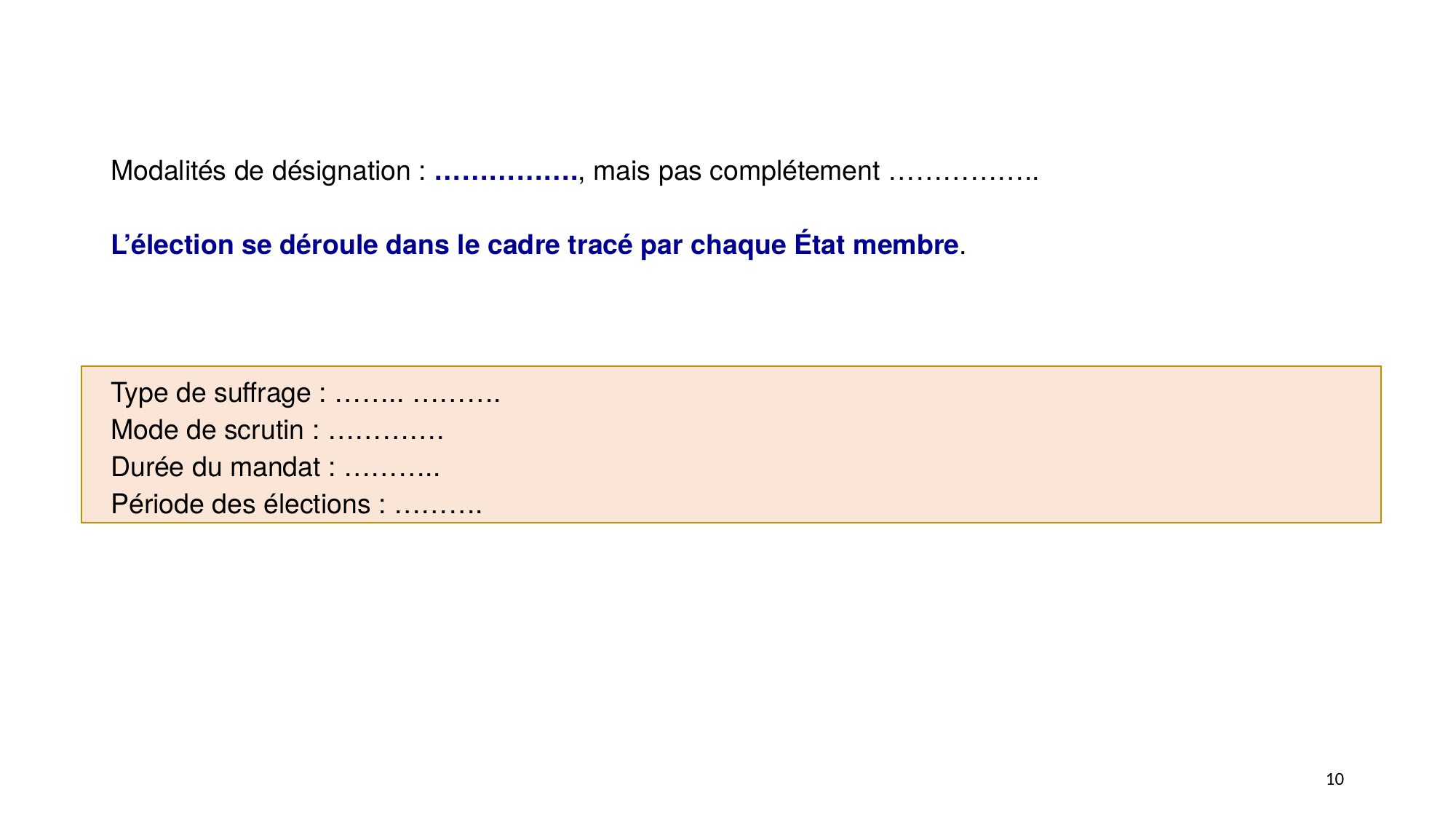

Modalités de désignation : ……………., mais pas complétement ……………..

L’élection se déroule dans le cadre tracé par chaque État membre.

Type de suffrage : …….. ……….
Mode de scrutin : ………….
Durée du mandat : ………..
Période des élections : ……….

10